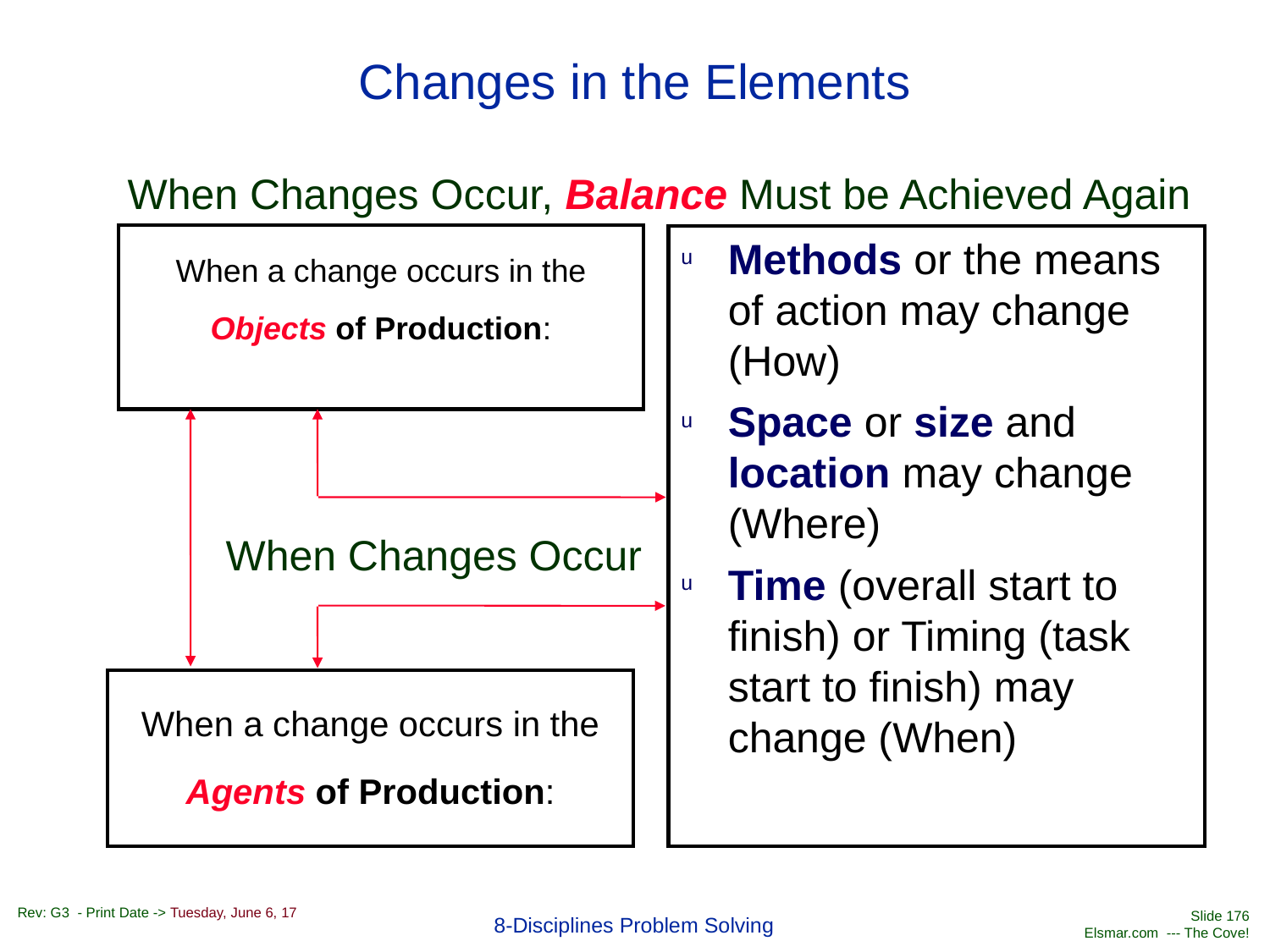

# Changes in the Elements
When Changes Occur, Balance Must be Achieved Again
When a change occurs in the Objects of Production:
Methods or the means of action may change (How)
Space or size and location may change (Where)
Time (overall start to finish) or Timing (task start to finish) may change (When)

When Changes Occur

When a change occurs in the Agents of Production: